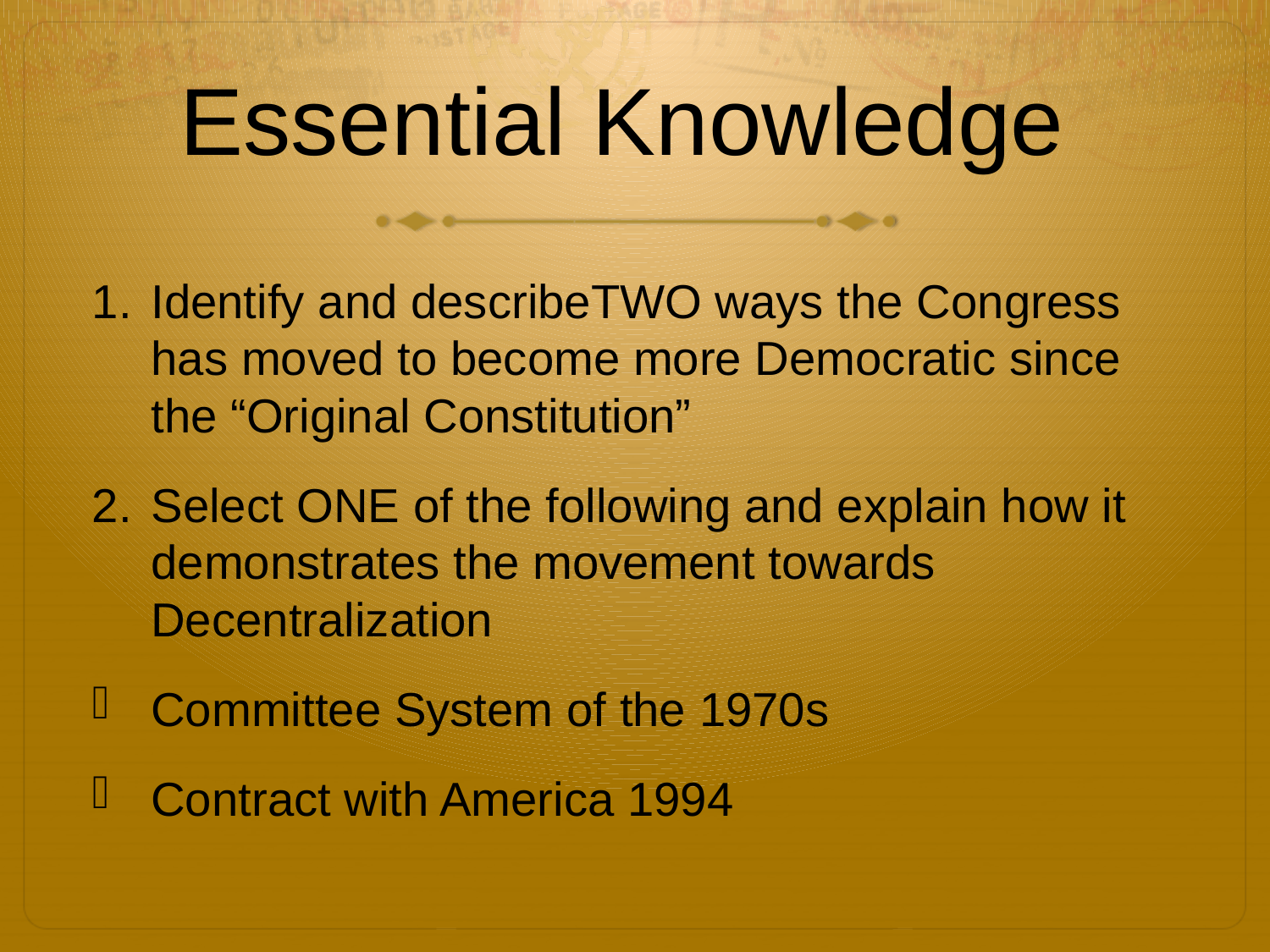

# Essential Knowledge
Identify and describeTWO ways the Congress has moved to become more Democratic since the “Original Constitution”
Select ONE of the following and explain how it demonstrates the movement towards Decentralization
Committee System of the 1970s
Contract with America 1994